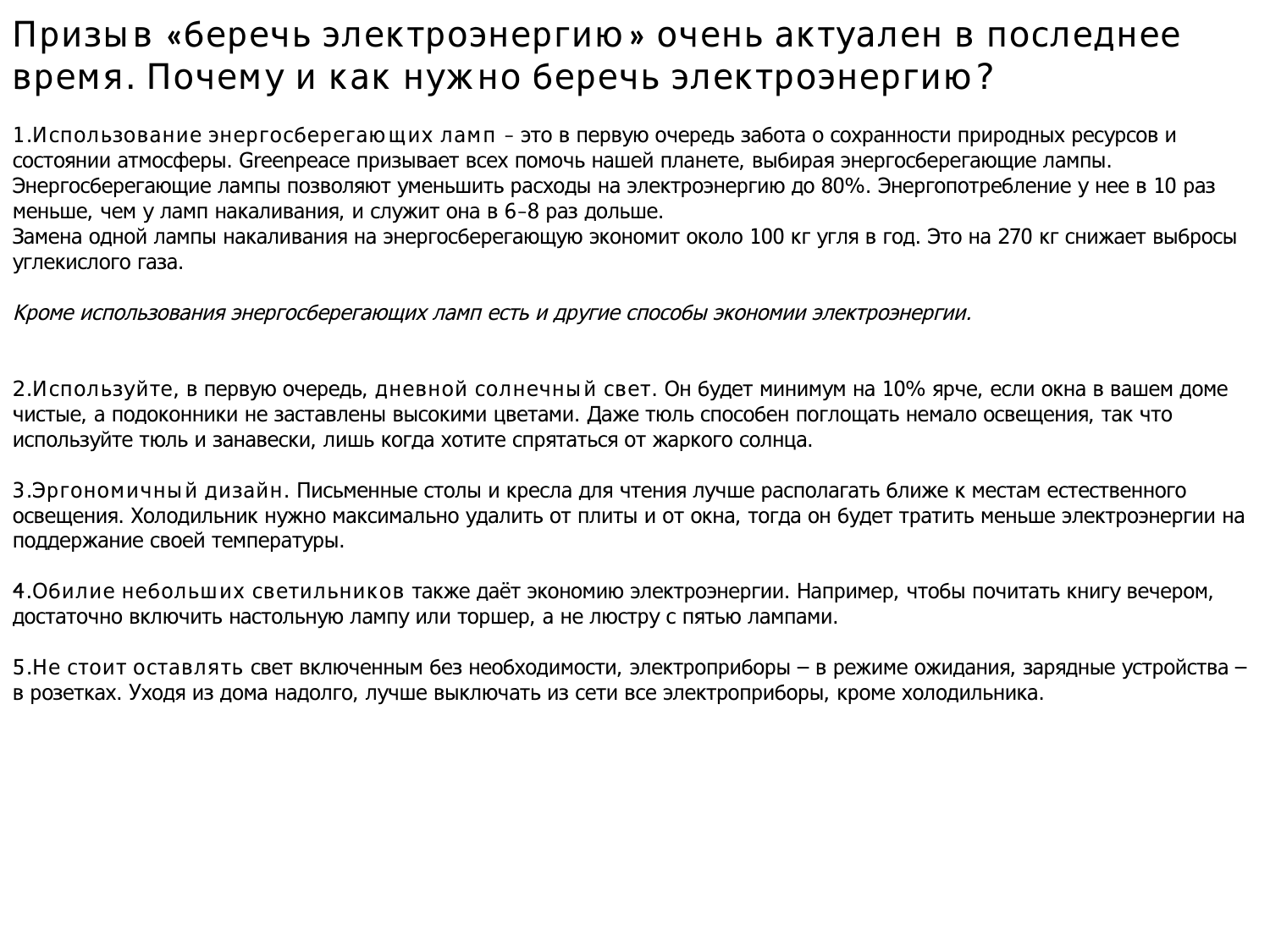

Призыв «беречь электроэнергию» очень актуален в последнее время. Почему и как нужно беречь электроэнергию?
1.Использование энергосберегающих ламп – это в первую очередь забота о сохранности природных ресурсов и состоянии атмосферы. Greenpeace призывает всех помочь нашей планете, выбирая энергосберегающие лампы.
Энергосберегающие лампы позволяют уменьшить расходы на электроэнергию до 80%. Энергопотребление у нее в 10 раз меньше, чем у ламп накаливания, и служит она в 6–8 раз дольше.
Замена одной лампы накаливания на энергосберегающую экономит около 100 кг угля в год. Это на 270 кг снижает выбросы углекислого газа.
Кроме использования энергосберегающих ламп есть и другие способы экономии электроэнергии.
2.Используйте, в первую очередь, дневной солнечный свет. Он будет минимум на 10% ярче, если окна в вашем доме чистые, а подоконники не заставлены высокими цветами. Даже тюль способен поглощать немало освещения, так что используйте тюль и занавески, лишь когда хотите спрятаться от жаркого солнца.
3.Эргономичный дизайн. Письменные столы и кресла для чтения лучше располагать ближе к местам естественного освещения. Холодильник нужно максимально удалить от плиты и от окна, тогда он будет тратить меньше электроэнергии на поддержание своей температуры.
4.Обилие небольших светильников также даёт экономию электроэнергии. Например, чтобы почитать книгу вечером, достаточно включить настольную лампу или торшер, а не люстру с пятью лампами.
5.Не стоит оставлять свет включенным без необходимости, электроприборы – в режиме ожидания, зарядные устройства – в розетках. Уходя из дома надолго, лучше выключать из сети все электроприборы, кроме холодильника.